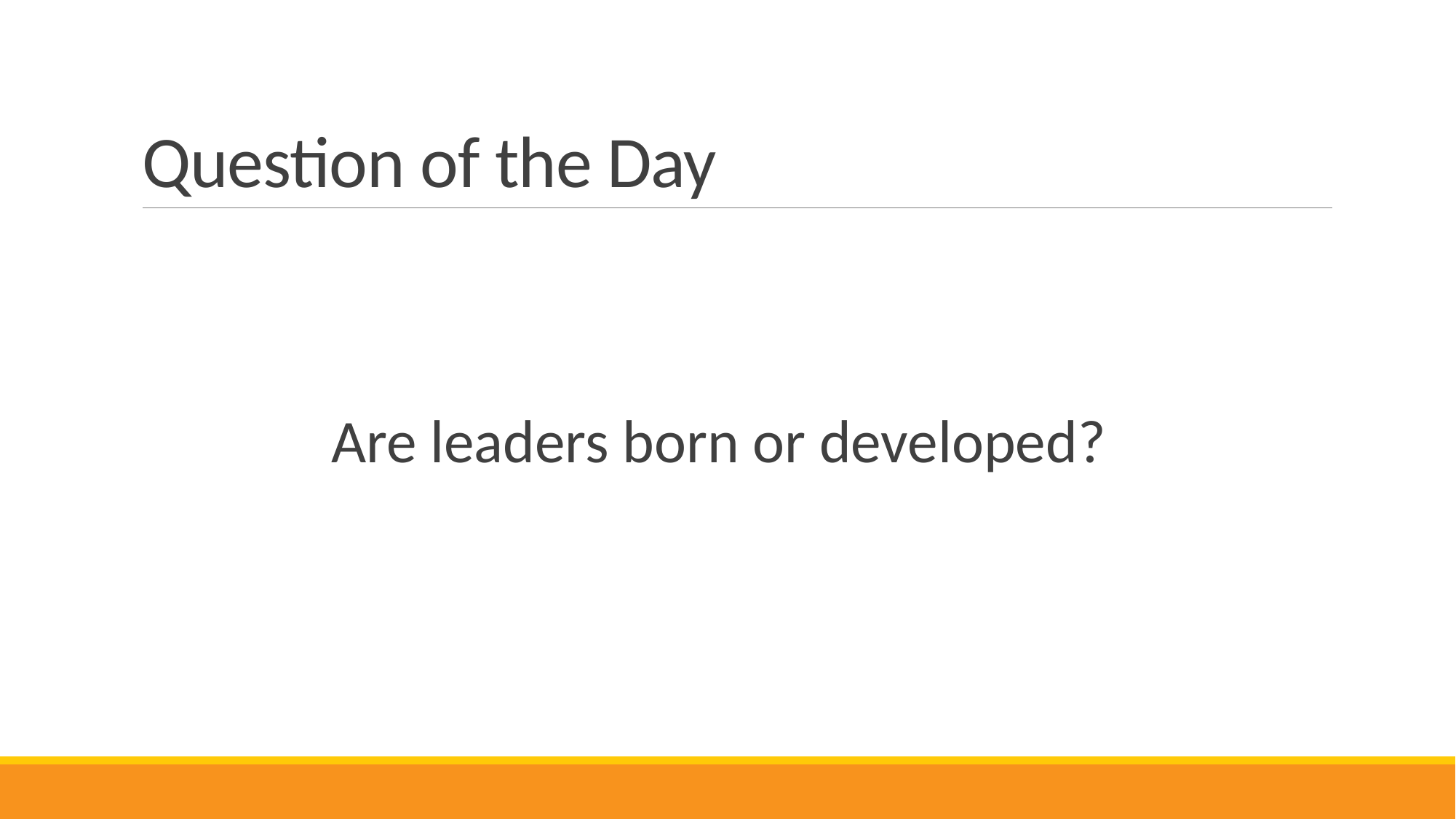

# Question of the Day

Are leaders born or developed?